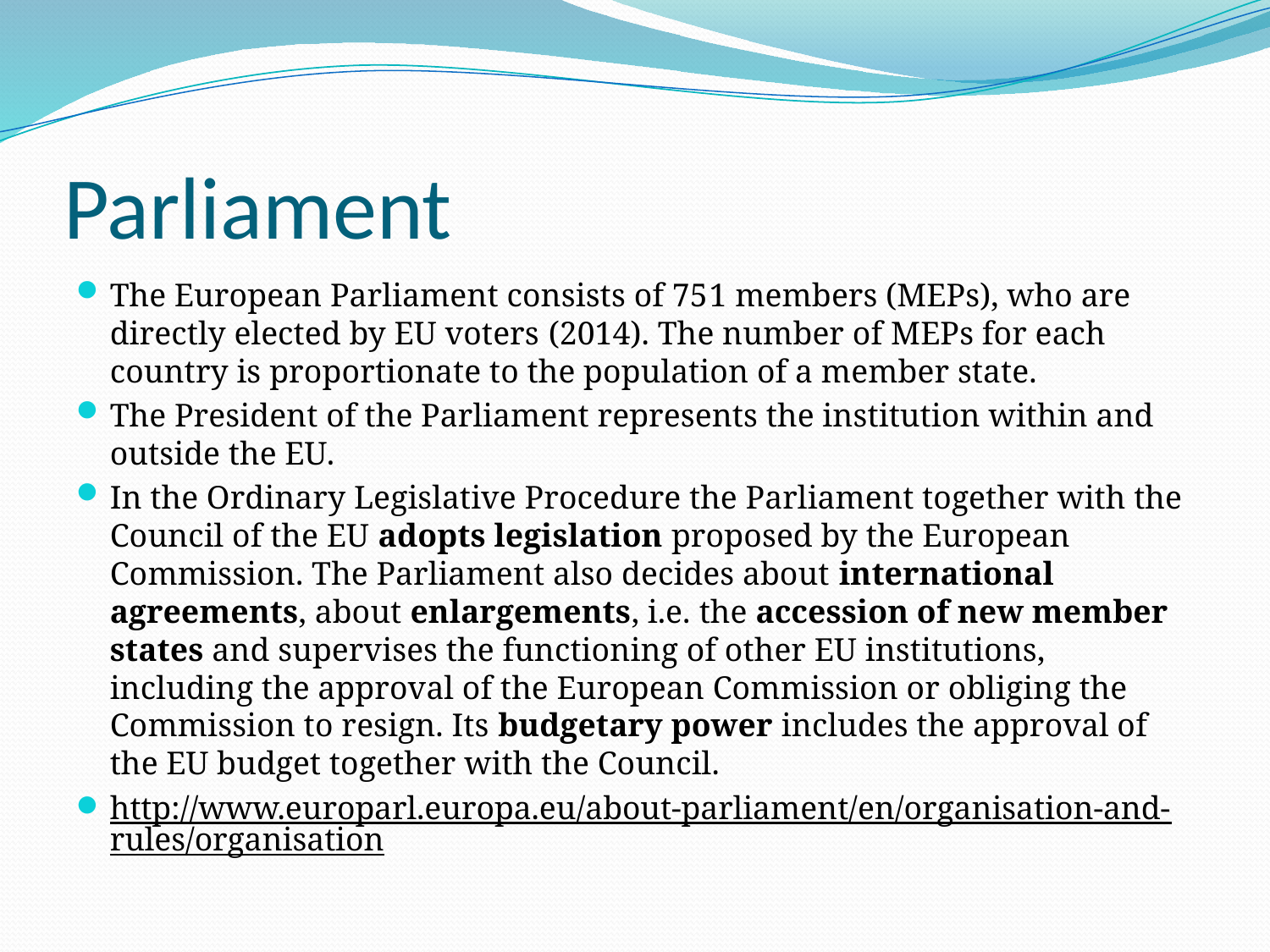

# Parliament
The European Parliament consists of 751 members (MEPs), who are directly elected by EU voters (2014). The number of MEPs for each country is proportionate to the population of a member state.
The President of the Parliament represents the institution within and outside the EU.
In the Ordinary Legislative Procedure the Parliament together with the Council of the EU adopts legislation proposed by the European Commission. The Parliament also decides about international agreements, about enlargements, i.e. the accession of new member states and supervises the functioning of other EU institutions, including the approval of the European Commission or obliging the Commission to resign. Its budgetary power includes the approval of the EU budget together with the Council.
http://www.europarl.europa.eu/about-parliament/en/organisation-and-rules/organisation